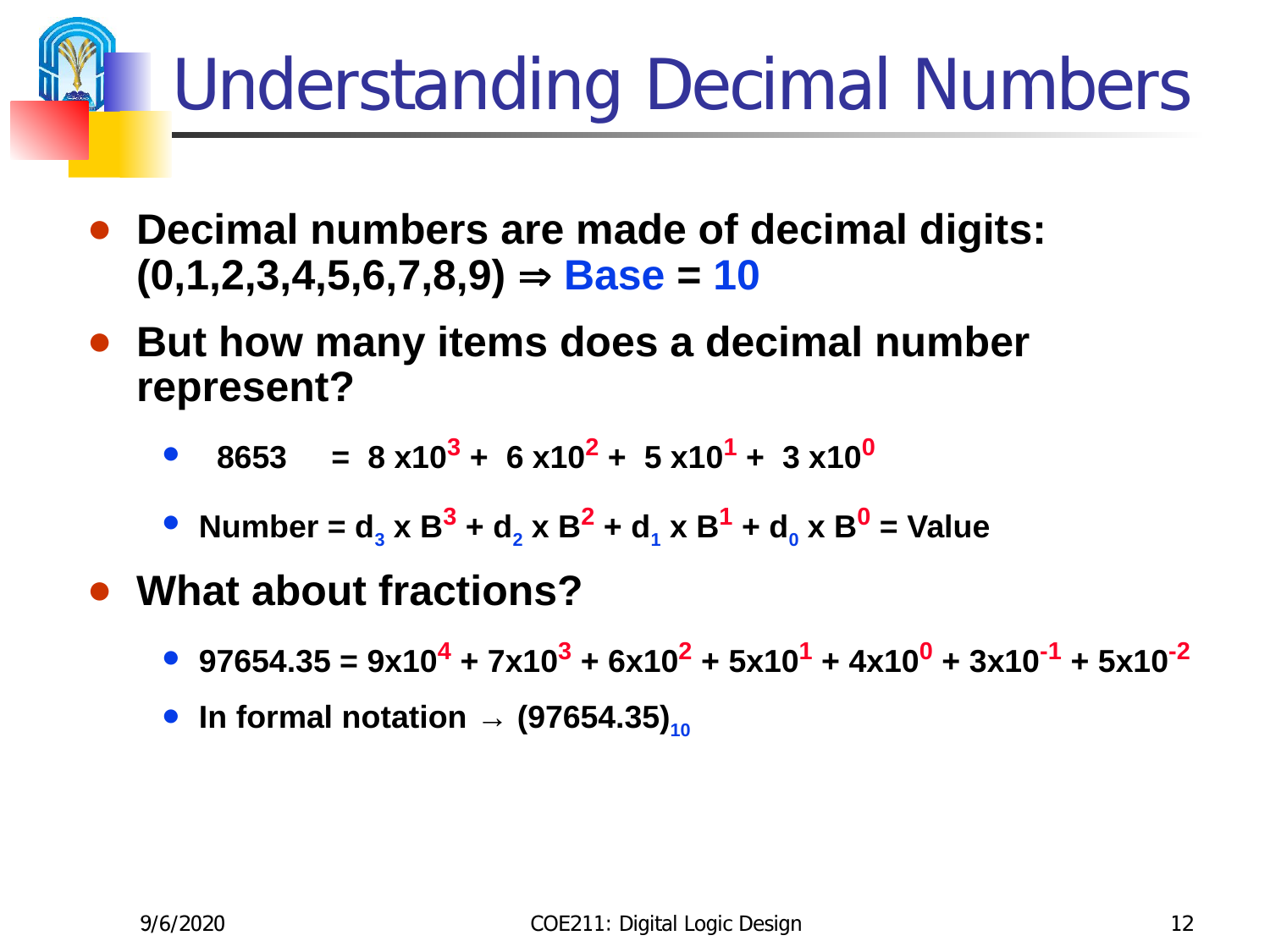

# Understanding Decimal Numbers
Decimal numbers are made of decimal digits: (0,1,2,3,4,5,6,7,8,9) ⇒ Base = 10
But how many items does a decimal number represent?
  8653     =  8 x103 +  6 x102 +  5 x101 +  3 x100
Number = d3 x B3 + d2 x B2 + d1 x B1 + d0 x B0 = Value
What about fractions?
97654.35 = 9x104 + 7x103 + 6x102 + 5x101 + 4x100 + 3x10-1 + 5x10-2
In formal notation → (97654.35)10

9/6/2020
COE211: Digital Logic Design
12